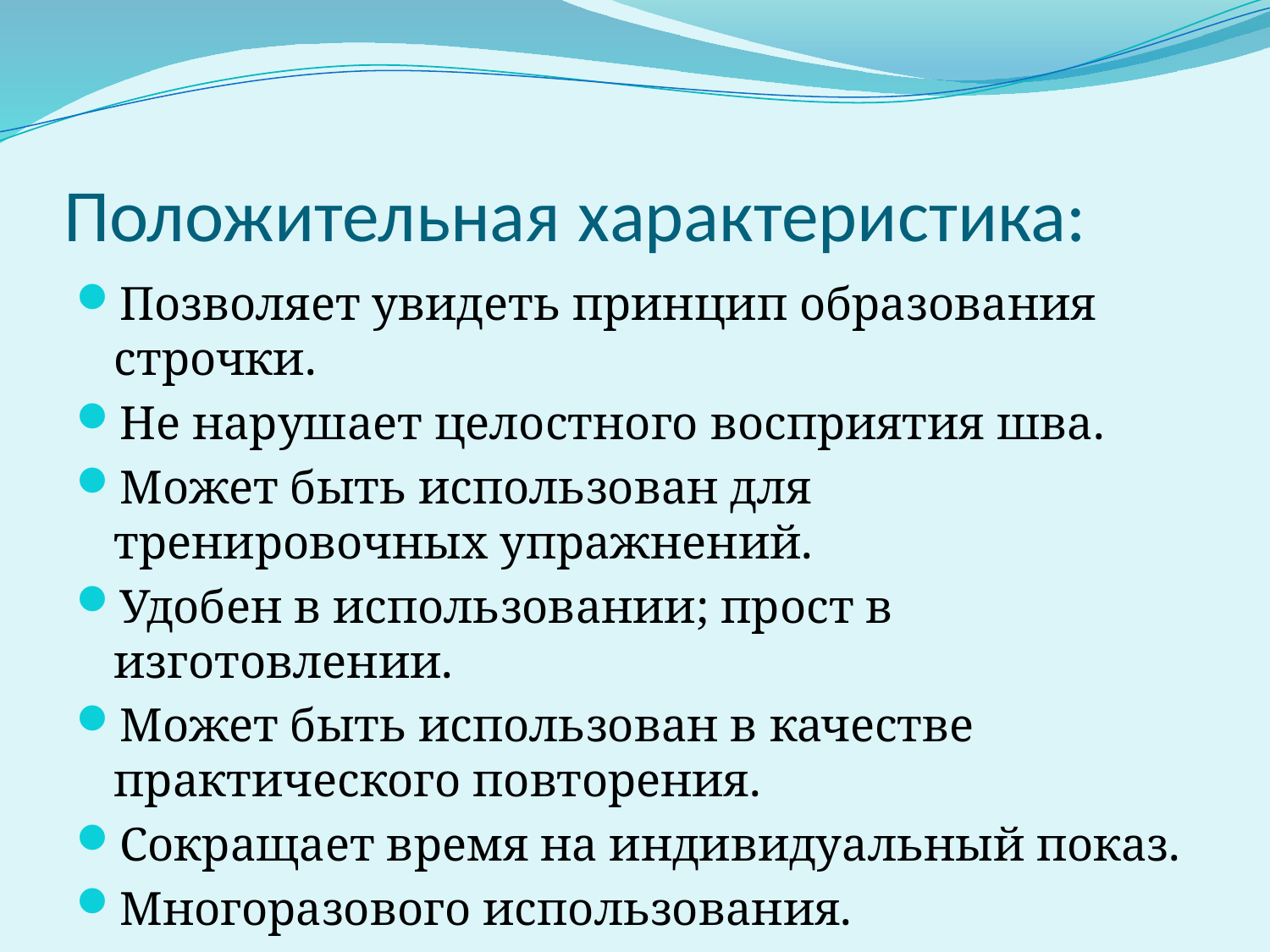

# Положительная характеристика:
Позволяет увидеть принцип образования строчки.
Не нарушает целостного восприятия шва.
Может быть использован для тренировочных упражнений.
Удобен в использовании; прост в изготовлении.
Может быть использован в качестве практического повторения.
Сокращает время на индивидуальный показ.
Многоразового использования.